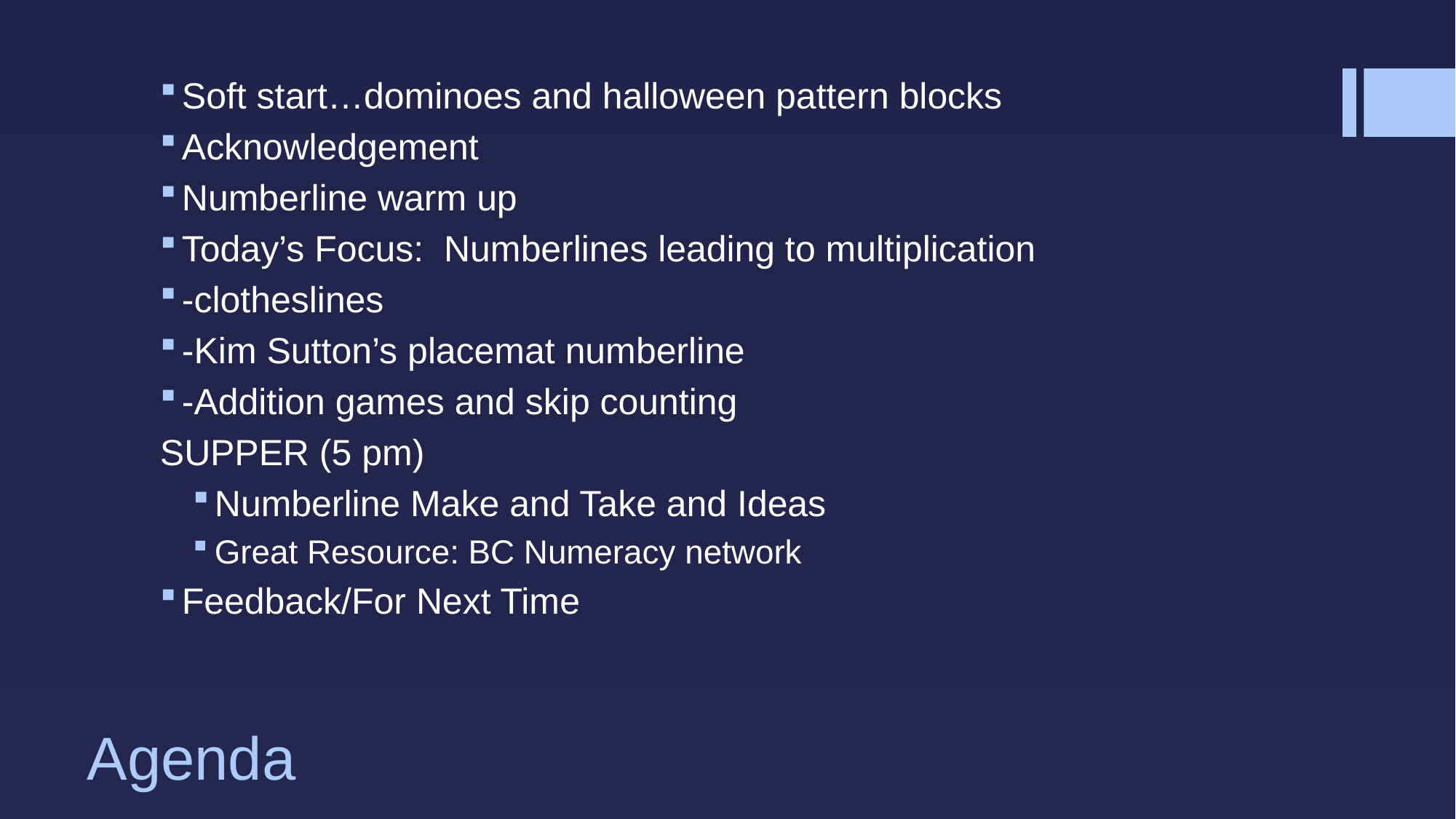

Soft start…dominoes and halloween pattern blocks
Acknowledgement
Numberline warm up
Today’s Focus:  Numberlines leading to multiplication
-clotheslines
-Kim Sutton’s placemat numberline
-Addition games and skip counting
SUPPER (5 pm)
Numberline Make and Take and Ideas
Great Resource: BC Numeracy network
Feedback/For Next Time
# Agenda